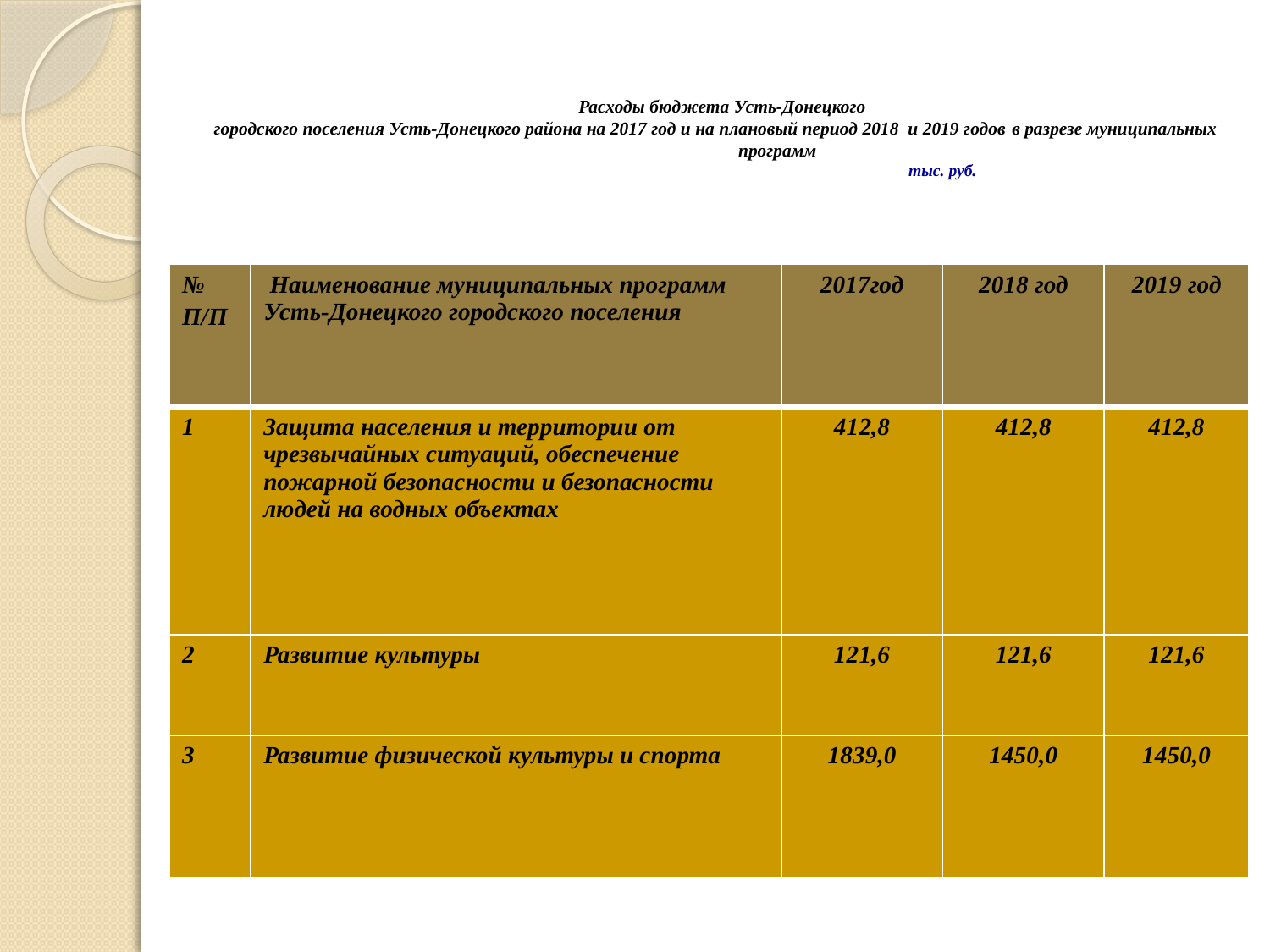

# Расходы бюджета Усть-Донецкого городского поселения Усть-Донецкого района на 2017 год и на плановый период 2018  и 2019 годов в разрезе муниципальных программ тыс. руб.
| № П/П | Наименование муниципальных программ Усть-Донецкого городского поселения | 2017год | 2018 год | 2019 год |
| --- | --- | --- | --- | --- |
| 1 | Защита населения и территории от чрезвычайных ситуаций, обеспечение пожарной безопасности и безопасности людей на водных объектах | 412,8 | 412,8 | 412,8 |
| 2 | Развитие культуры | 121,6 | 121,6 | 121,6 |
| 3 | Развитие физической культуры и спорта | 1839,0 | 1450,0 | 1450,0 |